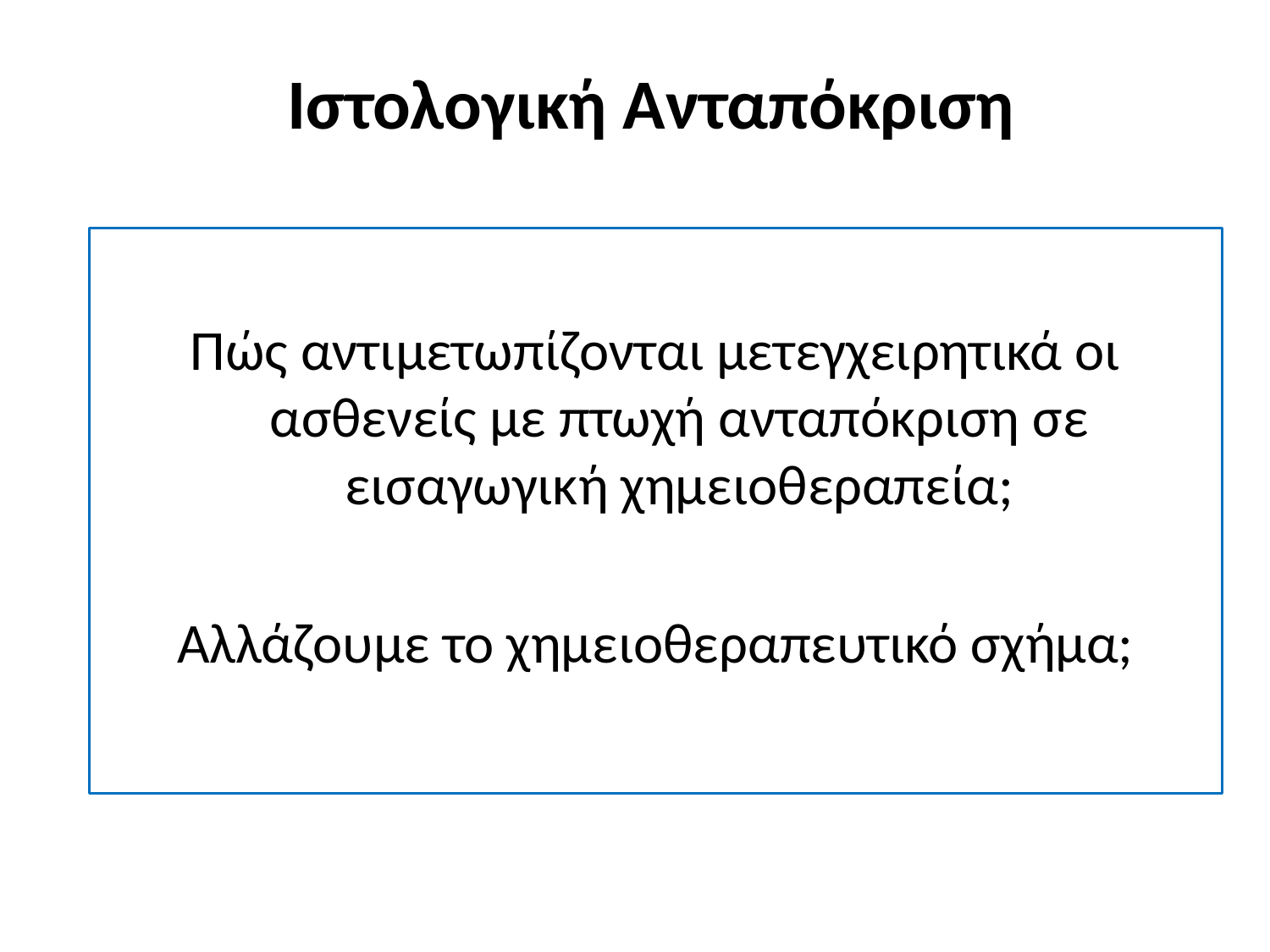

# Ιστολογική Ανταπόκριση

Πώς αντιμετωπίζονται μετεγχειρητικά οι ασθενείς με πτωχή ανταπόκριση σε εισαγωγική χημειοθεραπεία;

Αλλάζουμε το χημειοθεραπευτικό σχήμα;